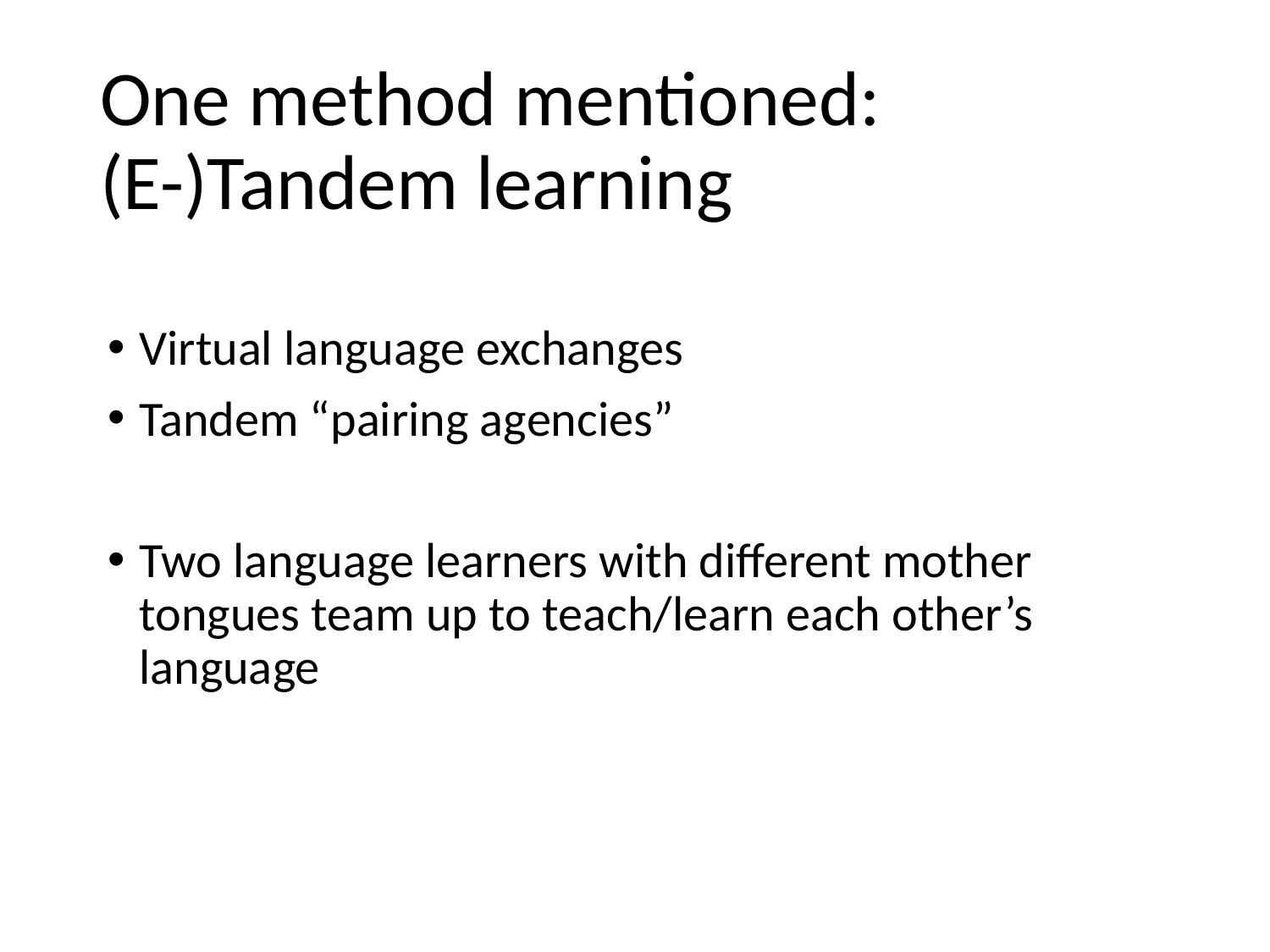

# One method mentioned: (E-)Tandem learning
Virtual language exchanges
Tandem “pairing agencies”

Two language learners with different mother tongues team up to teach/learn each other’s language